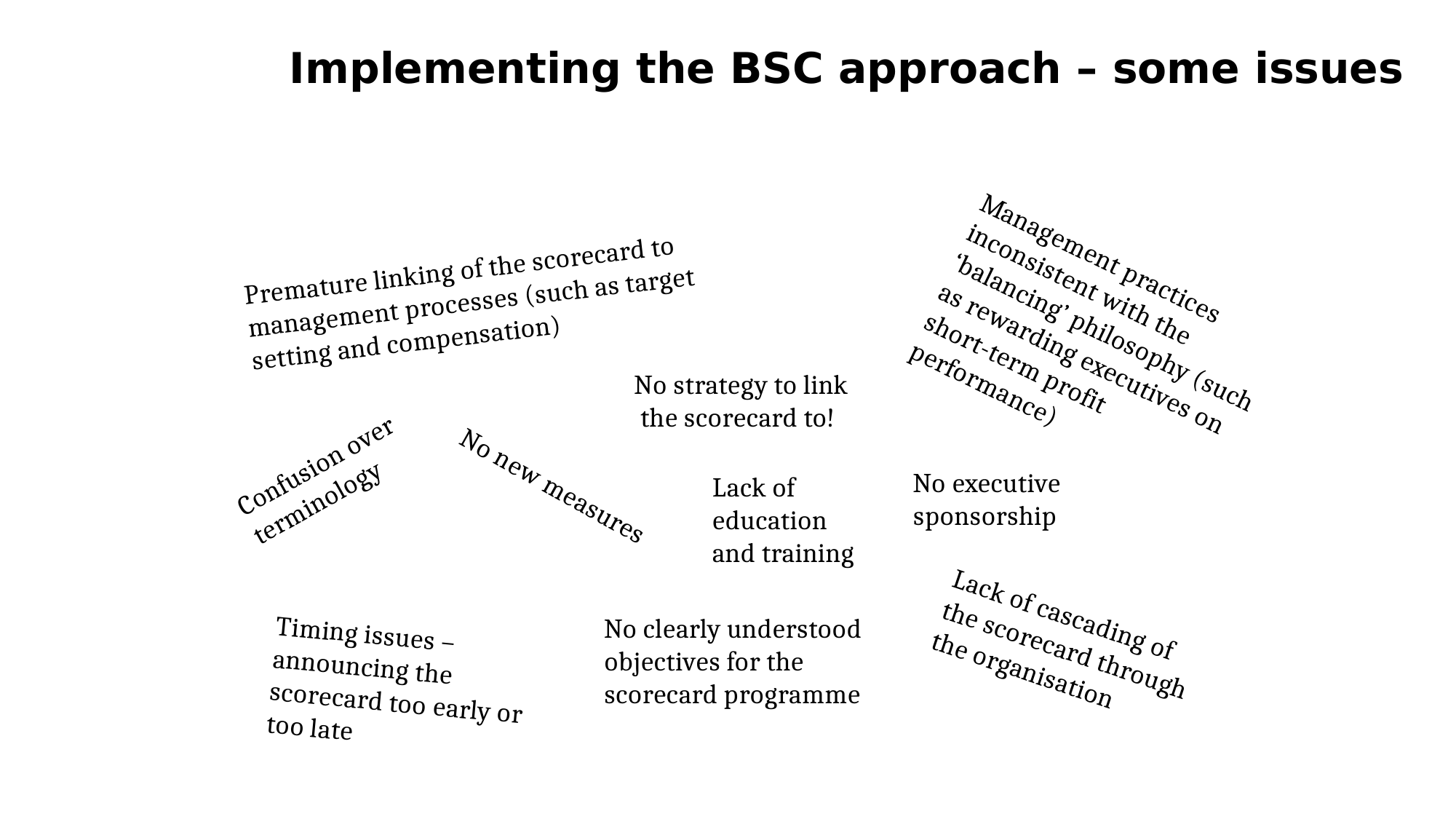

# Implementing the BSC approach – some issues
Management practices inconsistent with the ‘balancing’ philosophy (such as rewarding executives on short-term profit performance)
Premature linking of the scorecard to management processes (such as target setting and compensation)
No strategy to link
 the scorecard to!

Confusion over terminology
No executive sponsorship
Lack of education and training
No new measures
Lack of cascading of the scorecard through the organisation
No clearly understood objectives for the scorecard programme
Timing issues – announcing the scorecard too early or too late